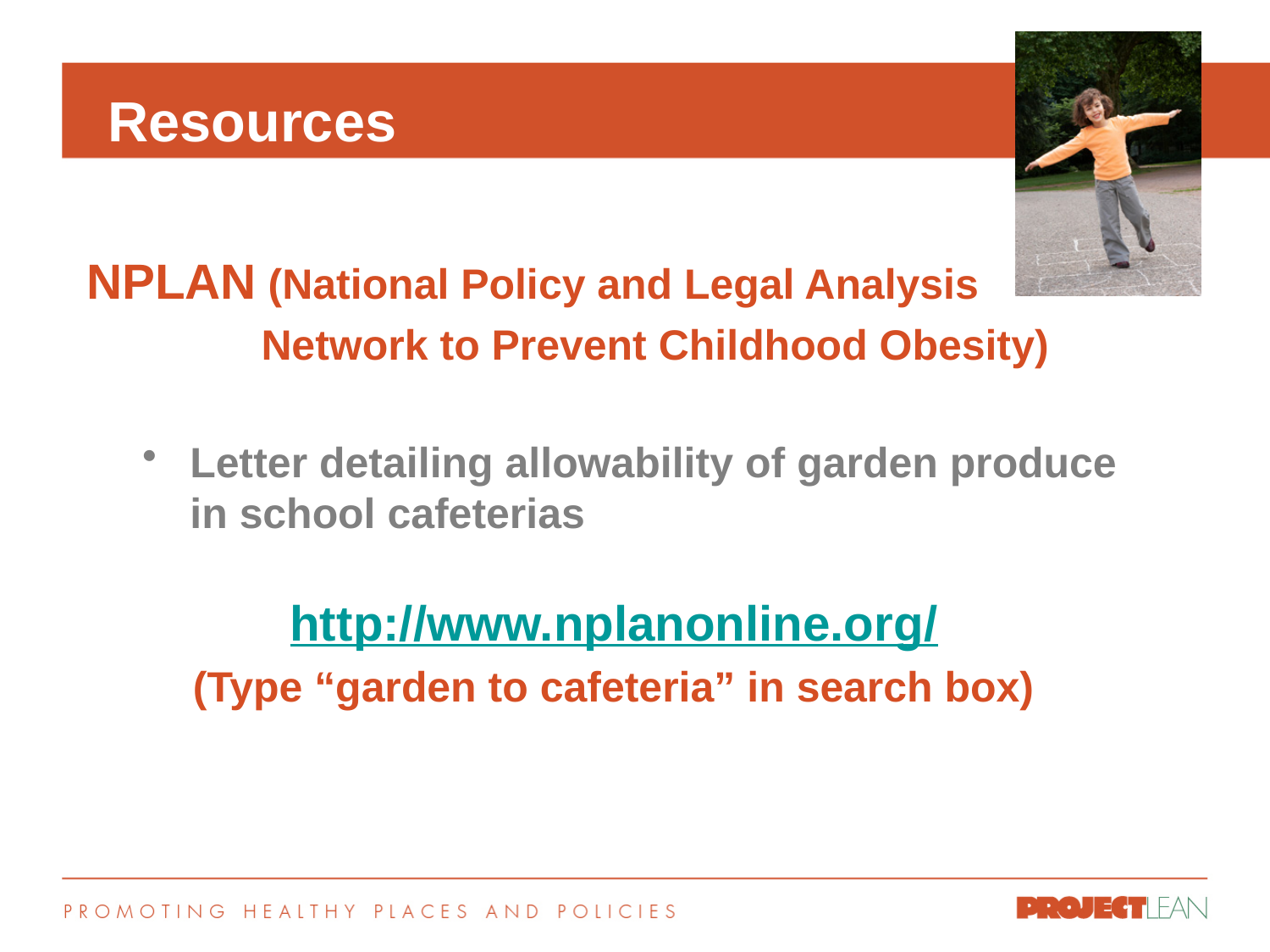

# Resources
NPLAN (National Policy and Legal Analysis
	    Network to Prevent Childhood Obesity)

Letter detailing allowability of garden produce in school cafeterias

http://www.nplanonline.org/
(Type “garden to cafeteria” in search box)